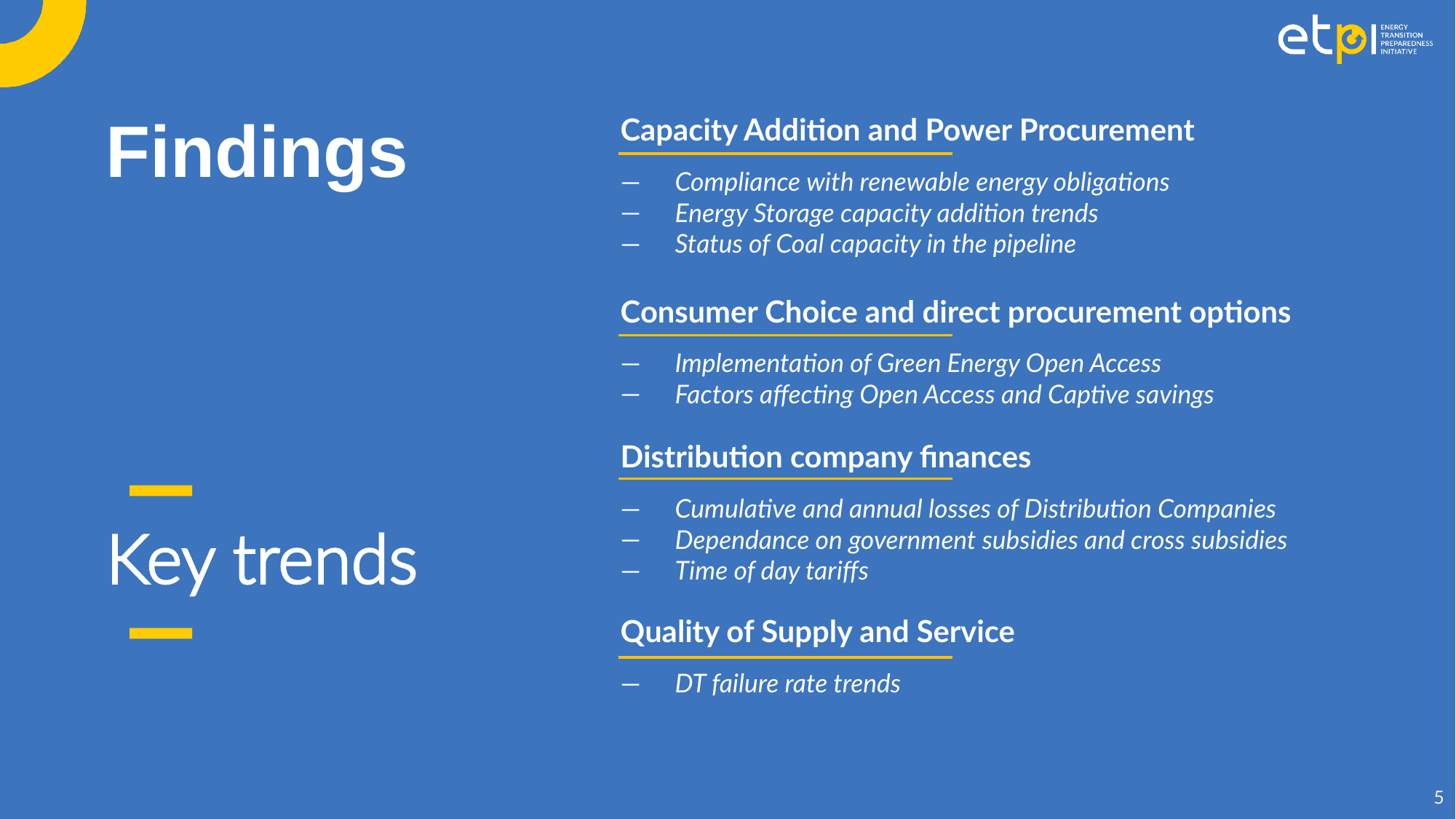

Capacity Addition and Power Procurement

Compliance with renewable energy obligations
Energy Storage capacity addition trends
Status of Coal capacity in the pipeline
Findings
Consumer Choice and direct procurement options

Implementation of Green Energy Open Access
Factors affecting Open Access and Captive savings
Distribution company finances

Cumulative and annual losses of Distribution Companies
Dependance on government subsidies and cross subsidies
Time of day tariffs
Key trends
Quality of Supply and Service

DT failure rate trends

5